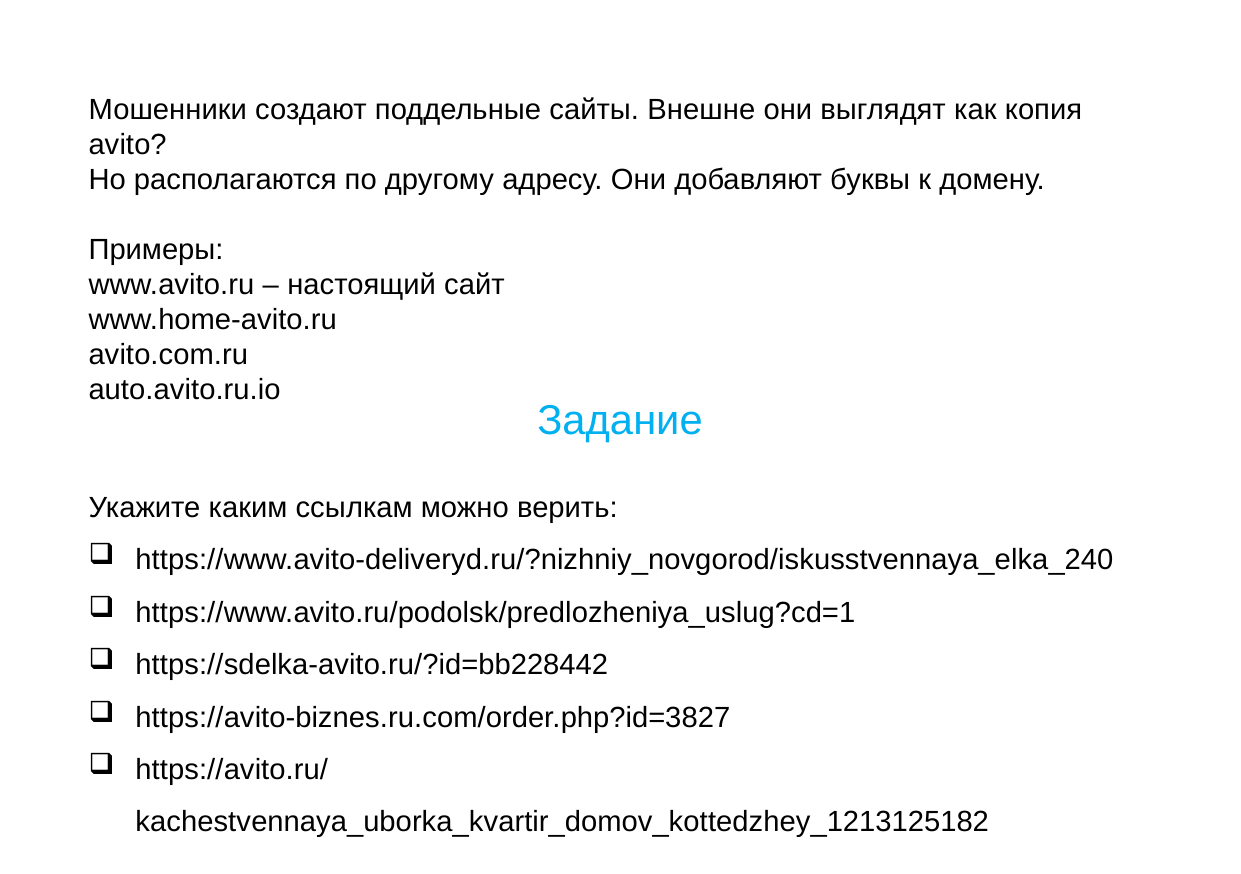

Мошенники создают поддельные сайты. Внешне они выглядят как копия avito?
Но располагаются по другому адресу. Они добавляют буквы к домену.

Примеры:
www.avito.ru – настоящий сайт
www.home-avito.ru
avito.com.ru
auto.avito.ru.io

Задание
Укажите каким ссылкам можно верить:
https://www.avito-deliveryd.ru/?nizhniy_novgorod/iskusstvennaya_elka_240
https://www.avito.ru/podolsk/predlozheniya_uslug?cd=1
https://sdelka-avito.ru/?id=bb228442
https://avito-biznes.ru.com/order.php?id=3827
https://avito.ru/kachestvennaya_uborka_kvartir_domov_kottedzhey_1213125182